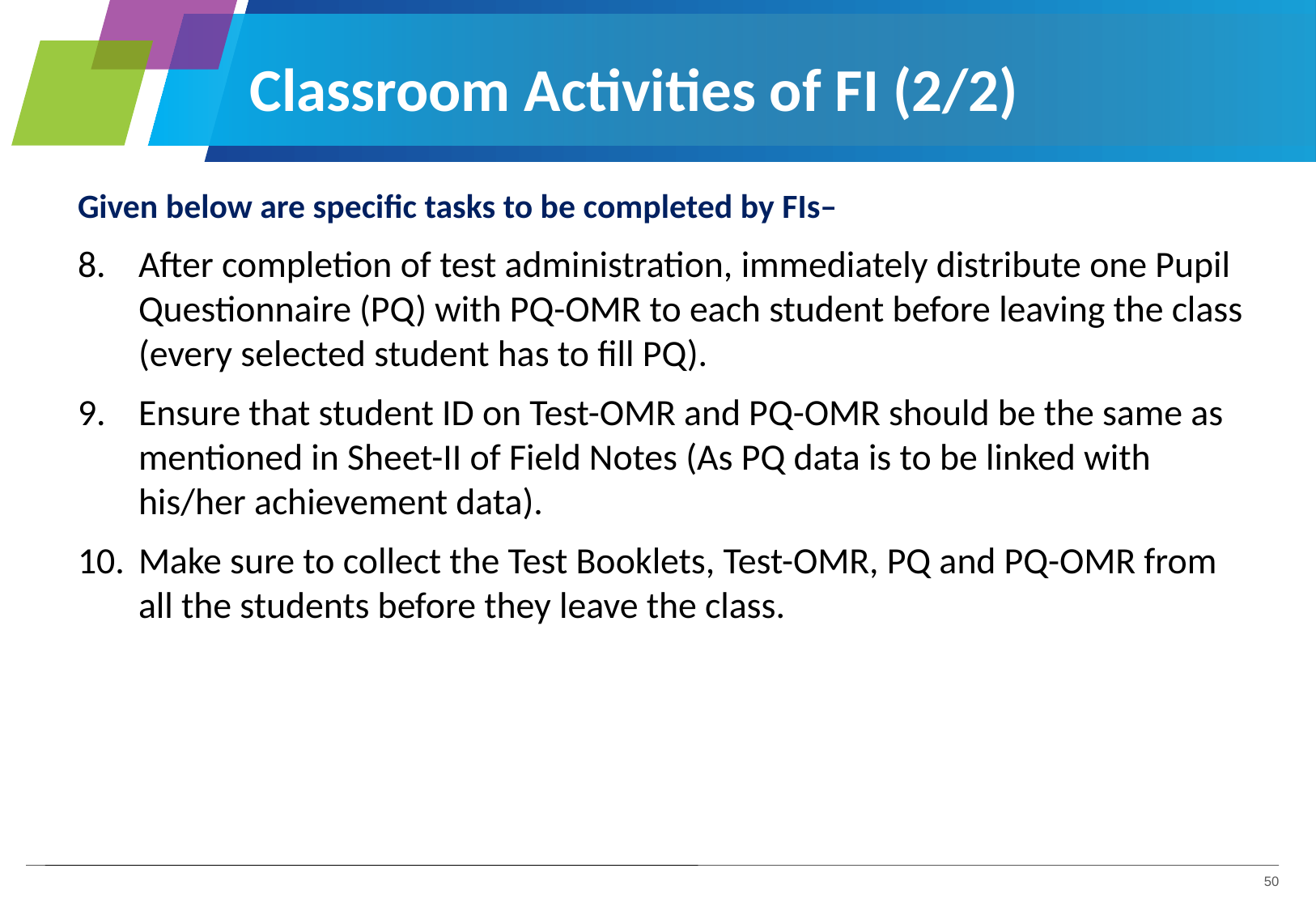

# Classroom Activities of FI (2/2)
Given below are specific tasks to be completed by FIs–
After completion of test administration, immediately distribute one Pupil Questionnaire (PQ) with PQ-OMR to each student before leaving the class (every selected student has to fill PQ).
Ensure that student ID on Test-OMR and PQ-OMR should be the same as mentioned in Sheet-II of Field Notes (As PQ data is to be linked with his/her achievement data).
Make sure to collect the Test Booklets, Test-OMR, PQ and PQ-OMR from all the students before they leave the class.